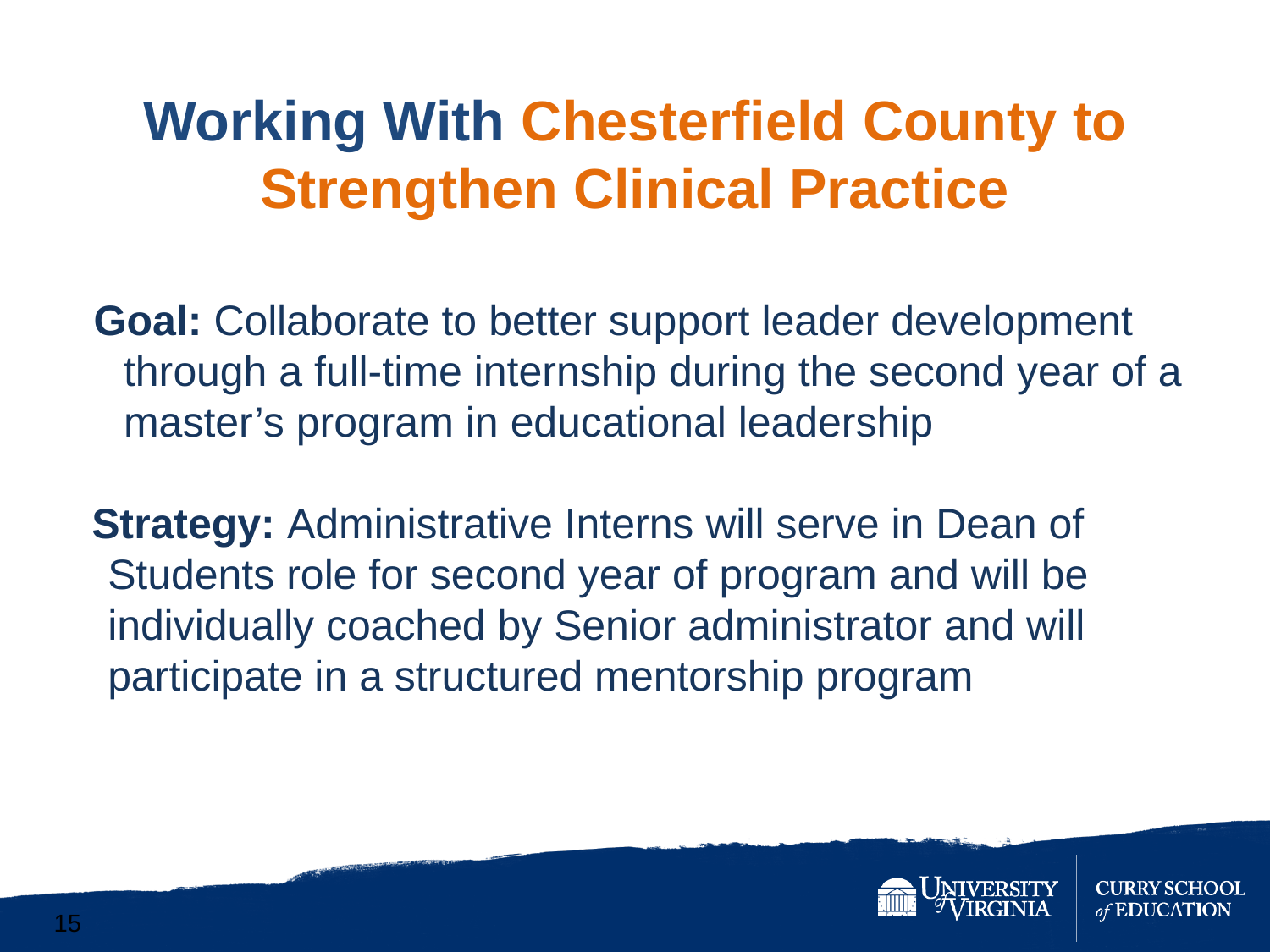

Working With Chesterfield County to Strengthen Clinical Practice

Goal: Collaborate to better support leader development through a full-time internship during the second year of a master’s program in educational leadership

Strategy: Administrative Interns will serve in Dean of Students role for second year of program and will be individually coached by Senior administrator and will participate in a structured mentorship program

15